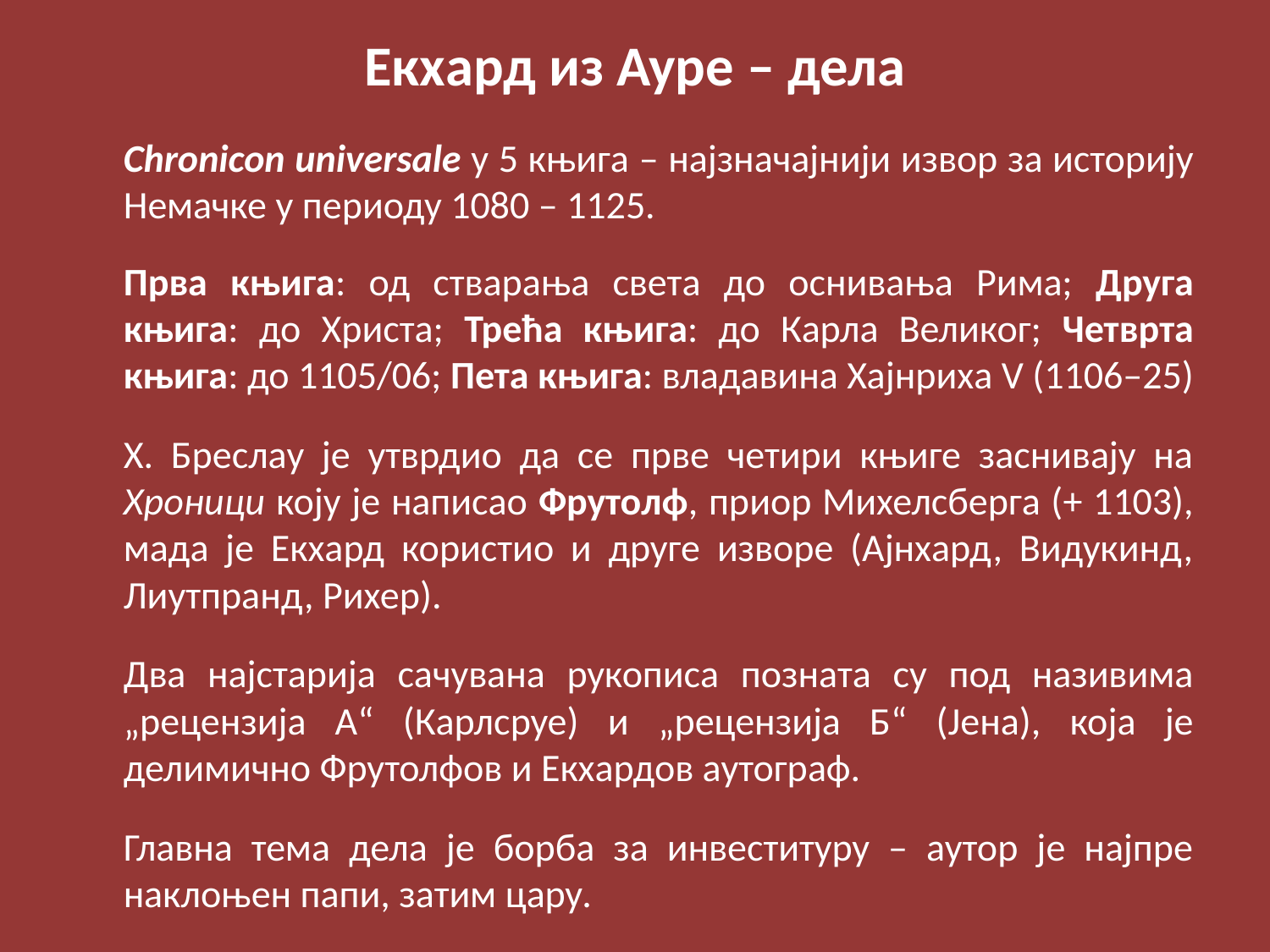

# Екхард из Ауре – дела
	Chronicon universale у 5 књига – најзначајнији извор за историју Немачке у периоду 1080 – 1125.

	Прва књига: од стварања света до оснивања Рима; Друга књига: до Христа; Трећа књига: до Карла Великог; Четврта књига: до 1105/06; Пета књига: владавина Хајнриха V (1106–25)

	Х. Бреслау је утврдио да се прве четири књиге заснивају на Хроници коју је написао Фрутолф, приор Михелсберга (+ 1103), мада је Екхард користио и друге изворе (Ајнхард, Видукинд, Лиутпранд, Рихер).

	Два најстарија сачувана рукописа позната су под називима „рецензија А“ (Карлсруе) и „рецензија Б“ (Јена), која је делимично Фрутолфов и Екхардов аутограф.

	Главна тема дела је борба за инвеституру – аутор је најпре наклоњен папи, затим цару.